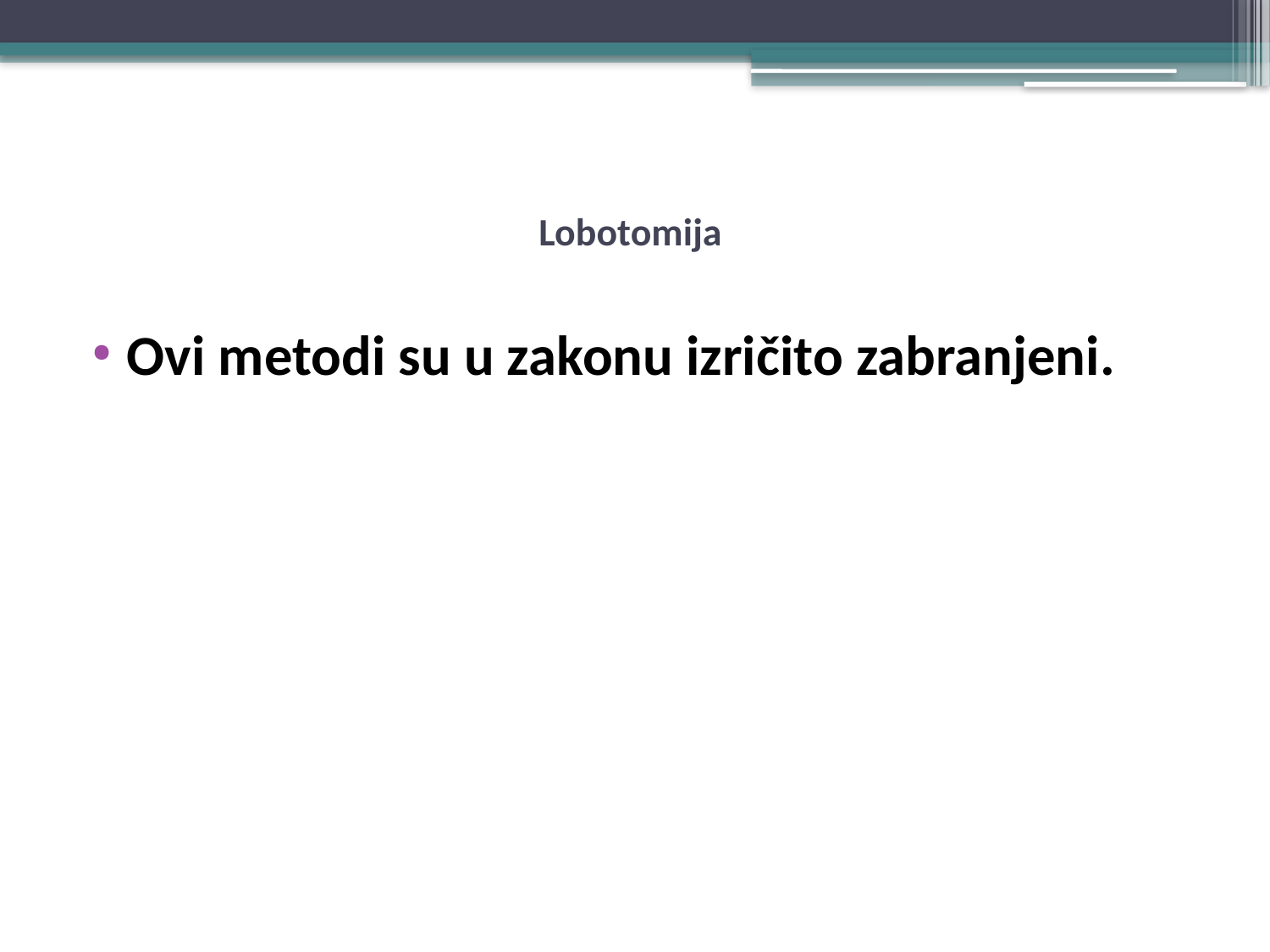

# Lobotomija
Ovi metodi su u zakonu izričito zabranjeni.